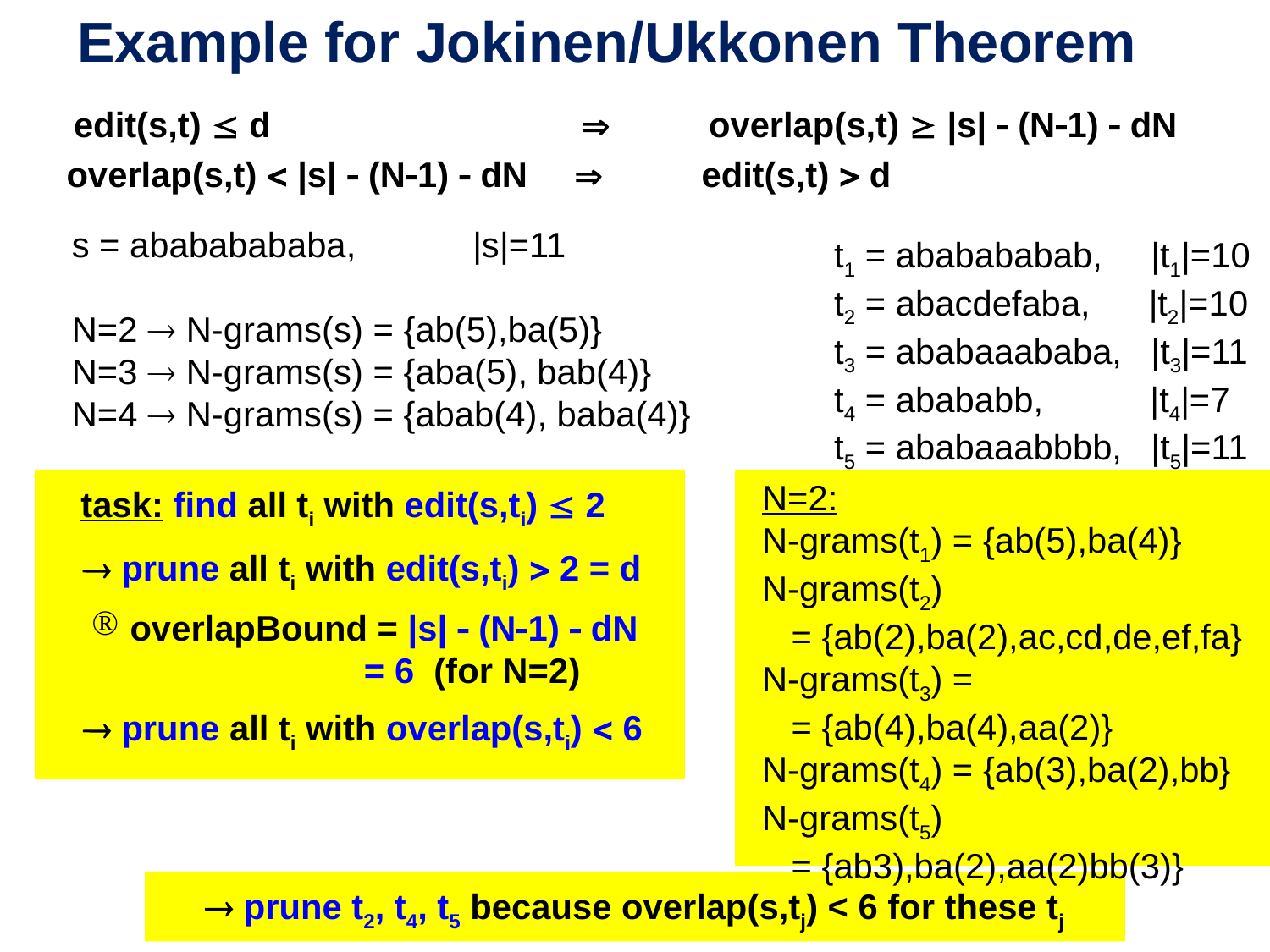

Example for Jokinen/Ukkonen Theorem
edit(s,t) ≤ d    			⇒   	overlap(s,t) ≥ |s| − (N−1) − dN
overlap(s,t) < |s| − (N−1) − dN 	⇒ 	edit(s,t) > d
s = abababababa,            |s|=11

N=2 → N-grams(s) = {ab(5),ba(5)}
N=3 → N-grams(s) = {aba(5), bab(4)}
N=4 → N-grams(s) = {abab(4), baba(4)}
t1 = ababababab,     |t1|=10
t2 = abacdefaba,      |t2|=10
t3 = ababaaababa,   |t3|=11
t4 = abababb,           |t4|=7
t5 = ababaaabbbb,   |t5|=11

N=2:
N-grams(t1) = {ab(5),ba(4)}
N-grams(t2)
   = {ab(2),ba(2),ac,cd,de,ef,fa}
N-grams(t3) =
   = {ab(4),ba(4),aa(2)}
N-grams(t4) = {ab(3),ba(2),bb}
N-grams(t5)
   = {ab3),ba(2),aa(2)bb(3)}
task: find all ti with edit(s,ti) ≤ 2
→ prune all ti with edit(s,ti) > 2 = d
 overlapBound = |s| − (N−1) − dN
                            = 6  (for N=2)
→ prune all ti with overlap(s,ti) < 6

→ prune t2, t4, t5 because overlap(s,tj) < 6 for these tj